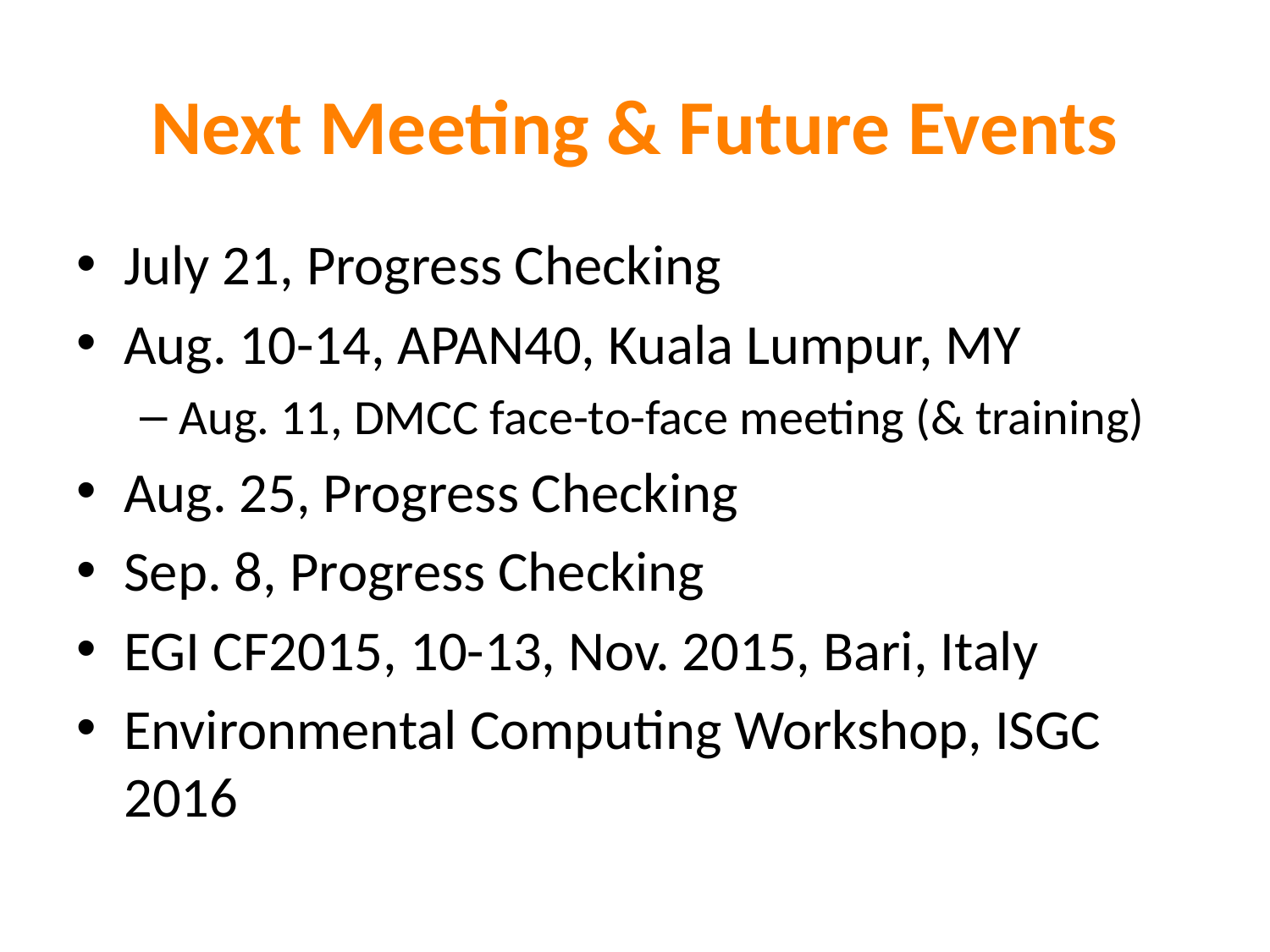

# Next Meeting & Future Events
July 21, Progress Checking
Aug. 10-14, APAN40, Kuala Lumpur, MY
Aug. 11, DMCC face-to-face meeting (& training)
Aug. 25, Progress Checking
Sep. 8, Progress Checking
EGI CF2015, 10-13, Nov. 2015, Bari, Italy
Environmental Computing Workshop, ISGC 2016